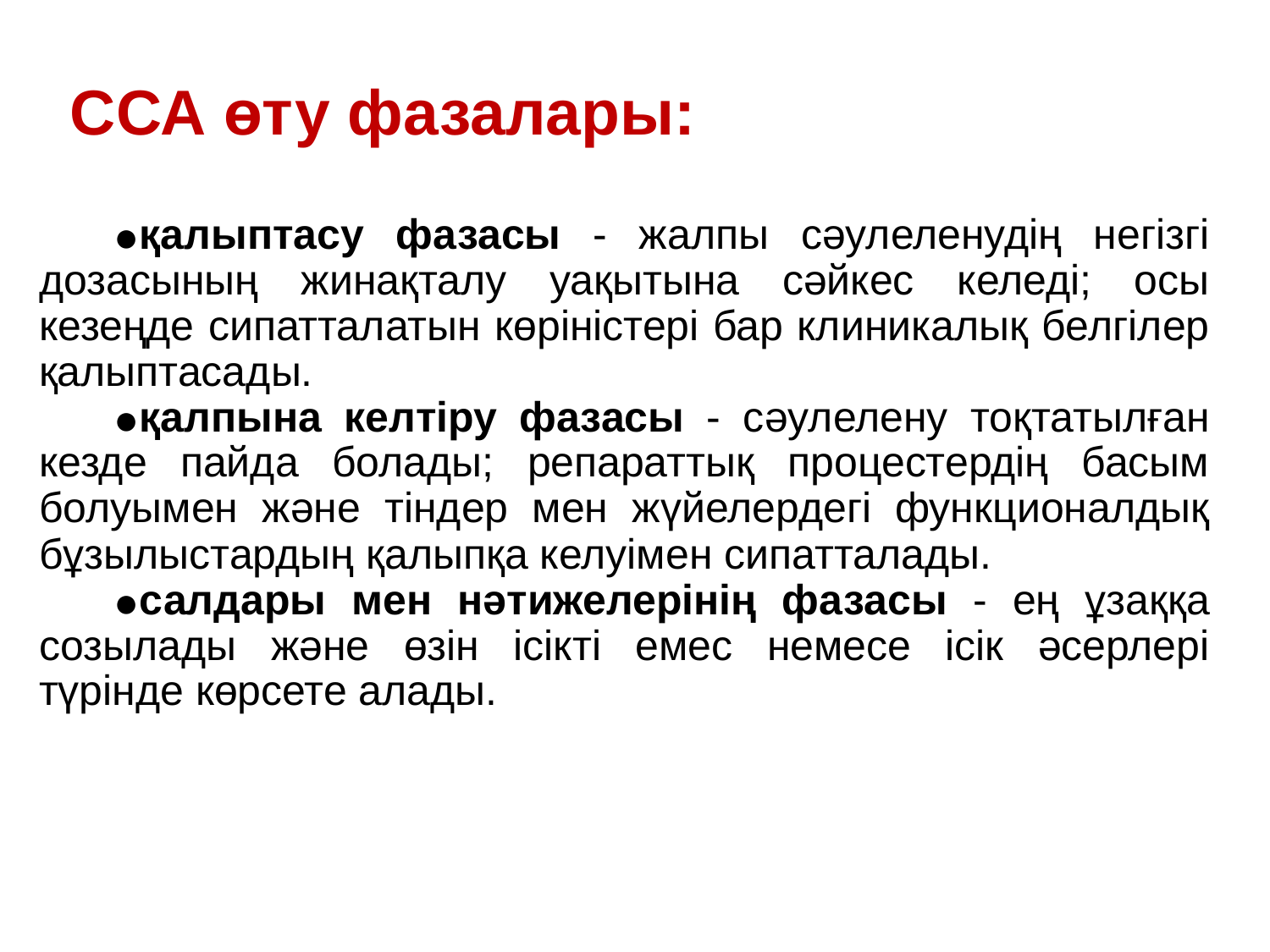

# ССА өту фазалары:

қалыптасу фазасы - жалпы сәулеленудің негізгі дозасының жинақталу уақытына сәйкес келеді; осы кезеңде сипатталатын көріністері бар клиникалық белгілер қалыптасады.
қалпына келтіру фазасы - сәулелену тоқтатылған кезде пайда болады; репараттық процестердің басым болуымен және тіндер мен жүйелердегі функционалдық бұзылыстардың қалыпқа келуімен сипатталады.
салдары мен нәтижелерінің фазасы - ең ұзаққа созылады және өзін ісікті емес немесе ісік әсерлері түрінде көрсете алады.